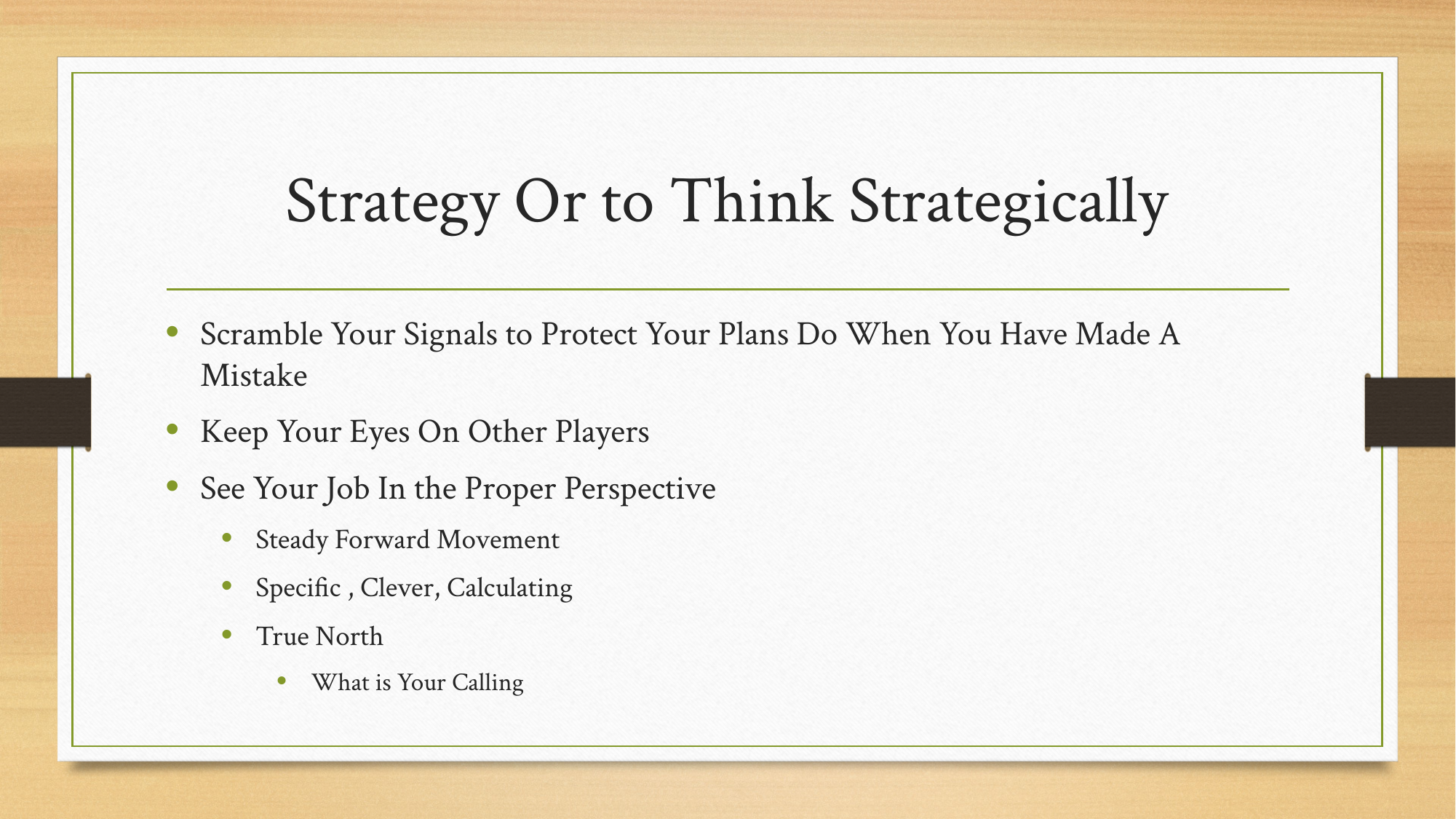

# Strategy Or to Think Strategically
Scramble Your Signals to Protect Your Plans Do When You Have Made A Mistake
Keep Your Eyes On Other Players
See Your Job In the Proper Perspective
Steady Forward Movement
Specific , Clever, Calculating
True North
What is Your Calling